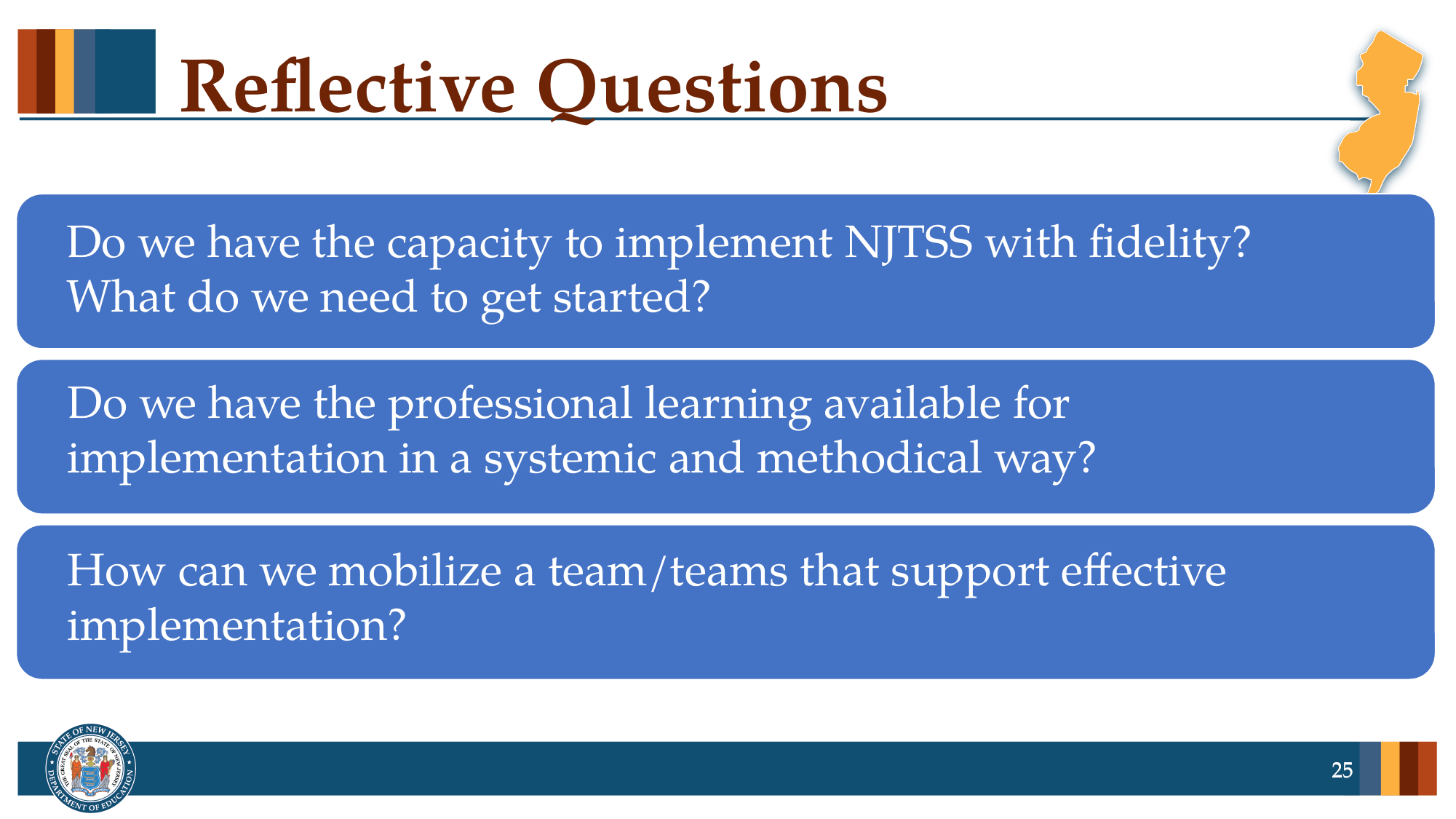

Reflective Questions
Do we have the capacity to implement NJTSS with fidelity? What do we need to get started?

Do we have the professional learning available for implementation in a systemic and methodical way?
How can we mobilize a team/teams that support effective implementation?
25